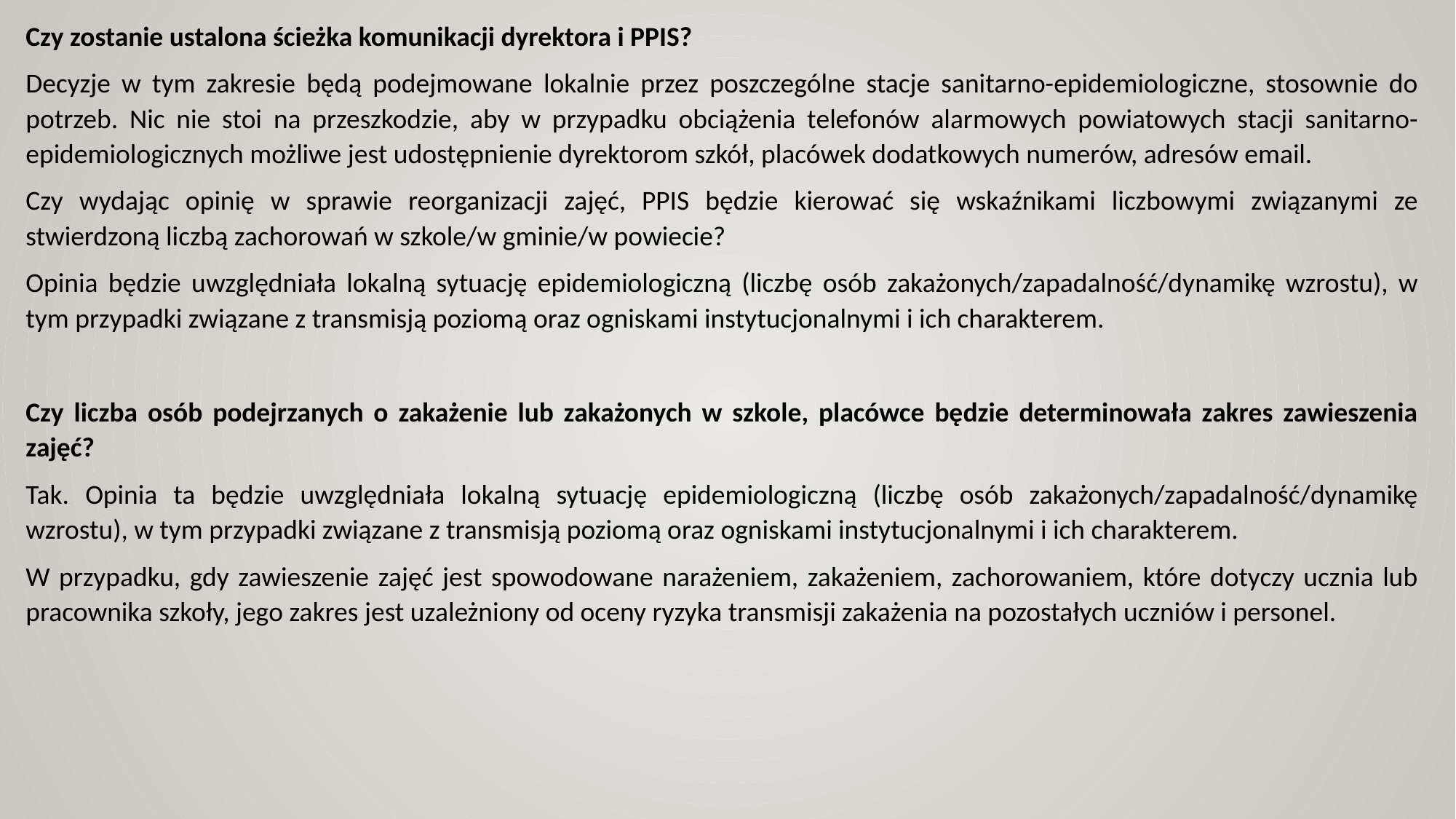

Czy zostanie ustalona ścieżka komunikacji dyrektora i PPIS?
Decyzje w tym zakresie będą podejmowane lokalnie przez poszczególne stacje sanitarno-epidemiologiczne, stosownie do potrzeb. Nic nie stoi na przeszkodzie, aby w przypadku obciążenia telefonów alarmowych powiatowych stacji sanitarno-epidemiologicznych możliwe jest udostępnienie dyrektorom szkół, placówek dodatkowych numerów, adresów email.
Czy wydając opinię w sprawie reorganizacji zajęć, PPIS będzie kierować się wskaźnikami liczbowymi związanymi ze stwierdzoną liczbą zachorowań w szkole/w gminie/w powiecie?
Opinia będzie uwzględniała lokalną sytuację epidemiologiczną (liczbę osób zakażonych/zapadalność/dynamikę wzrostu), w tym przypadki związane z transmisją poziomą oraz ogniskami instytucjonalnymi i ich charakterem.

Czy liczba osób podejrzanych o zakażenie lub zakażonych w szkole, placówce będzie determinowała zakres zawieszenia zajęć?
Tak. Opinia ta będzie uwzględniała lokalną sytuację epidemiologiczną (liczbę osób zakażonych/zapadalność/dynamikę wzrostu), w tym przypadki związane z transmisją poziomą oraz ogniskami instytucjonalnymi i ich charakterem.
W przypadku, gdy zawieszenie zajęć jest spowodowane narażeniem, zakażeniem, zachorowaniem, które dotyczy ucznia lub pracownika szkoły, jego zakres jest uzależniony od oceny ryzyka transmisji zakażenia na pozostałych uczniów i personel.